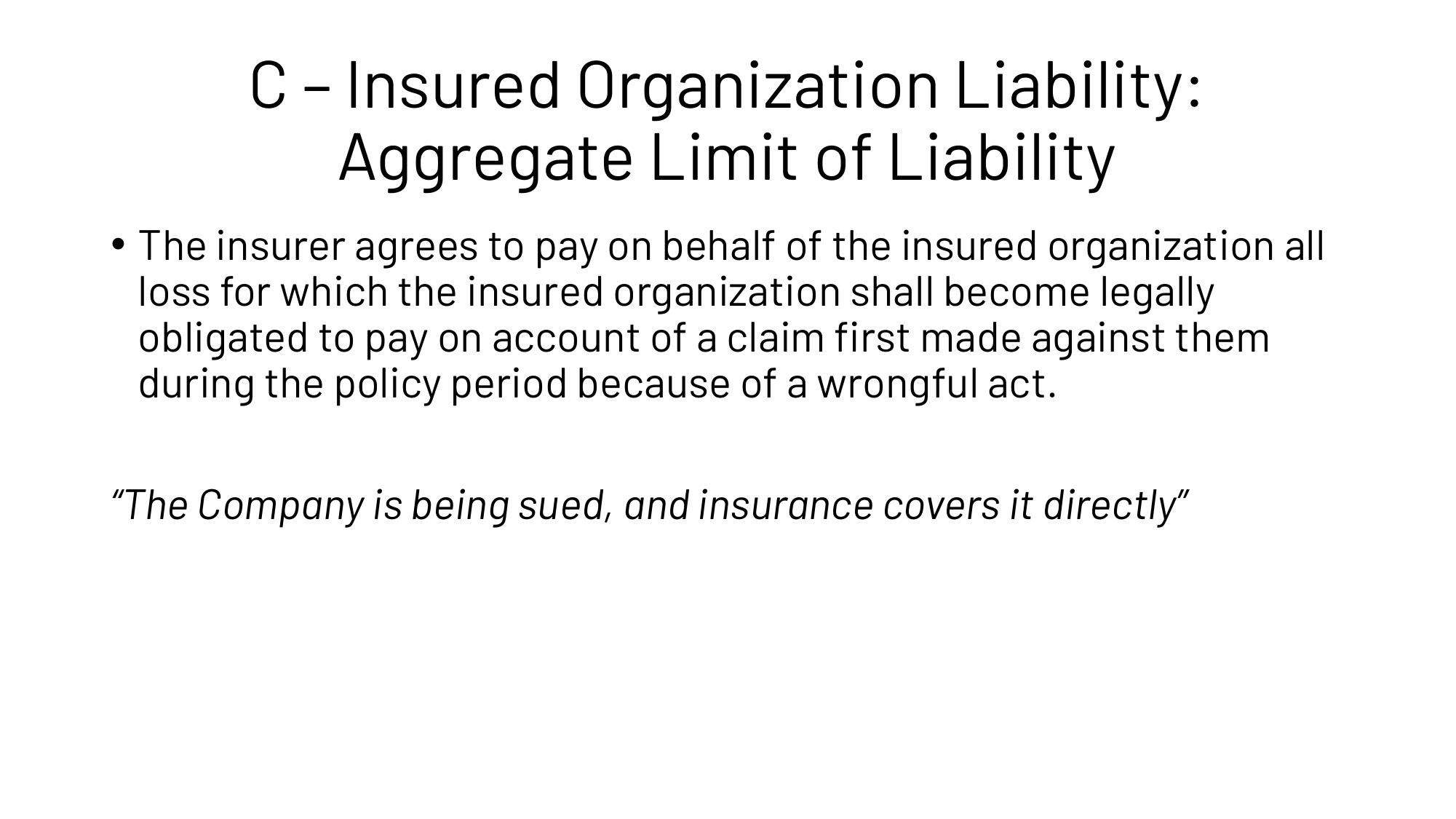

# C – Insured Organization Liability: Aggregate Limit of Liability
The insurer agrees to pay on behalf of the insured organization all loss for which the insured organization shall become legally obligated to pay on account of a claim first made against them during the policy period because of a wrongful act.

“The Company is being sued, and insurance covers it directly”